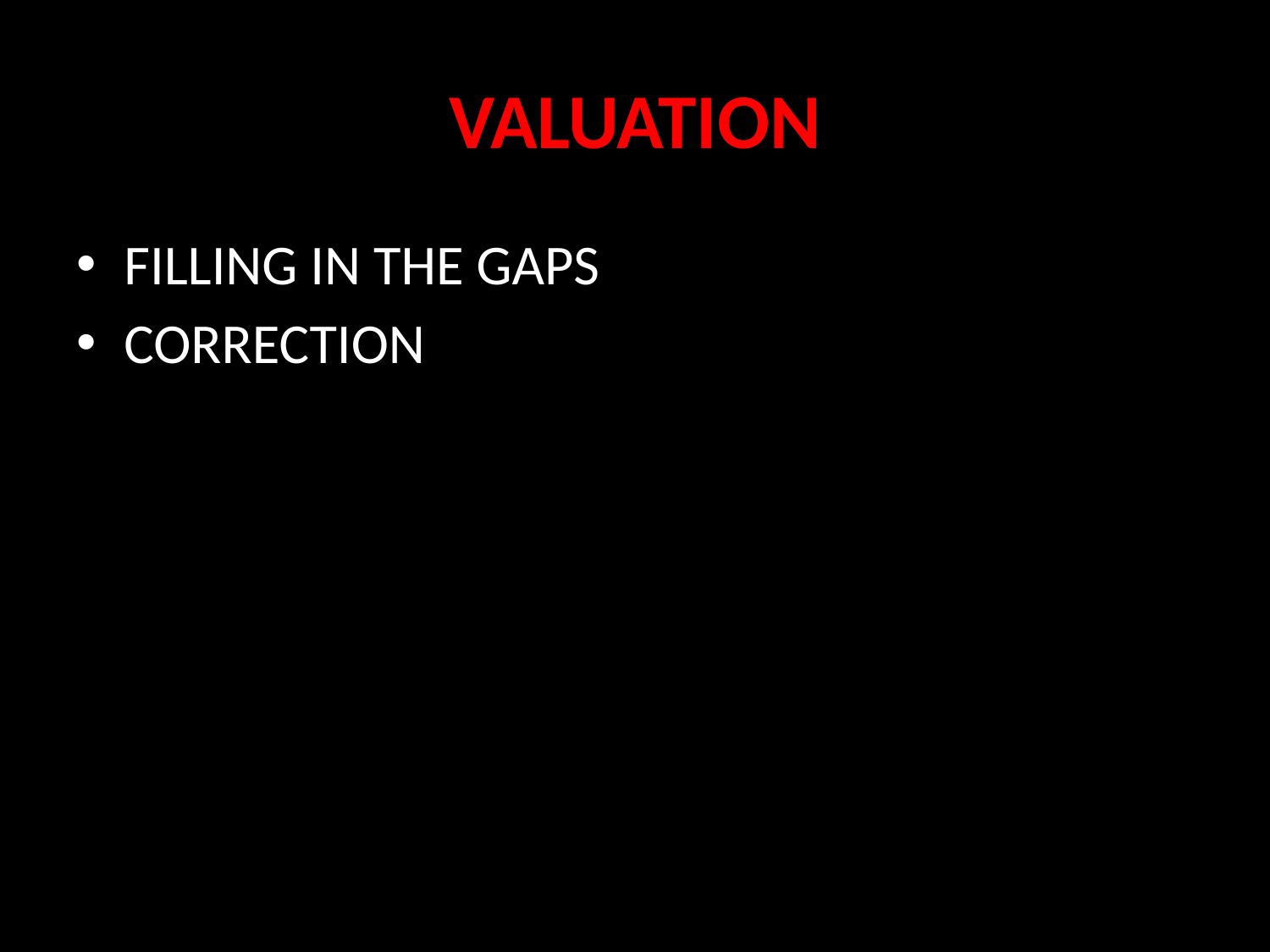

# VALUATION
FILLING IN THE GAPS
CORRECTION